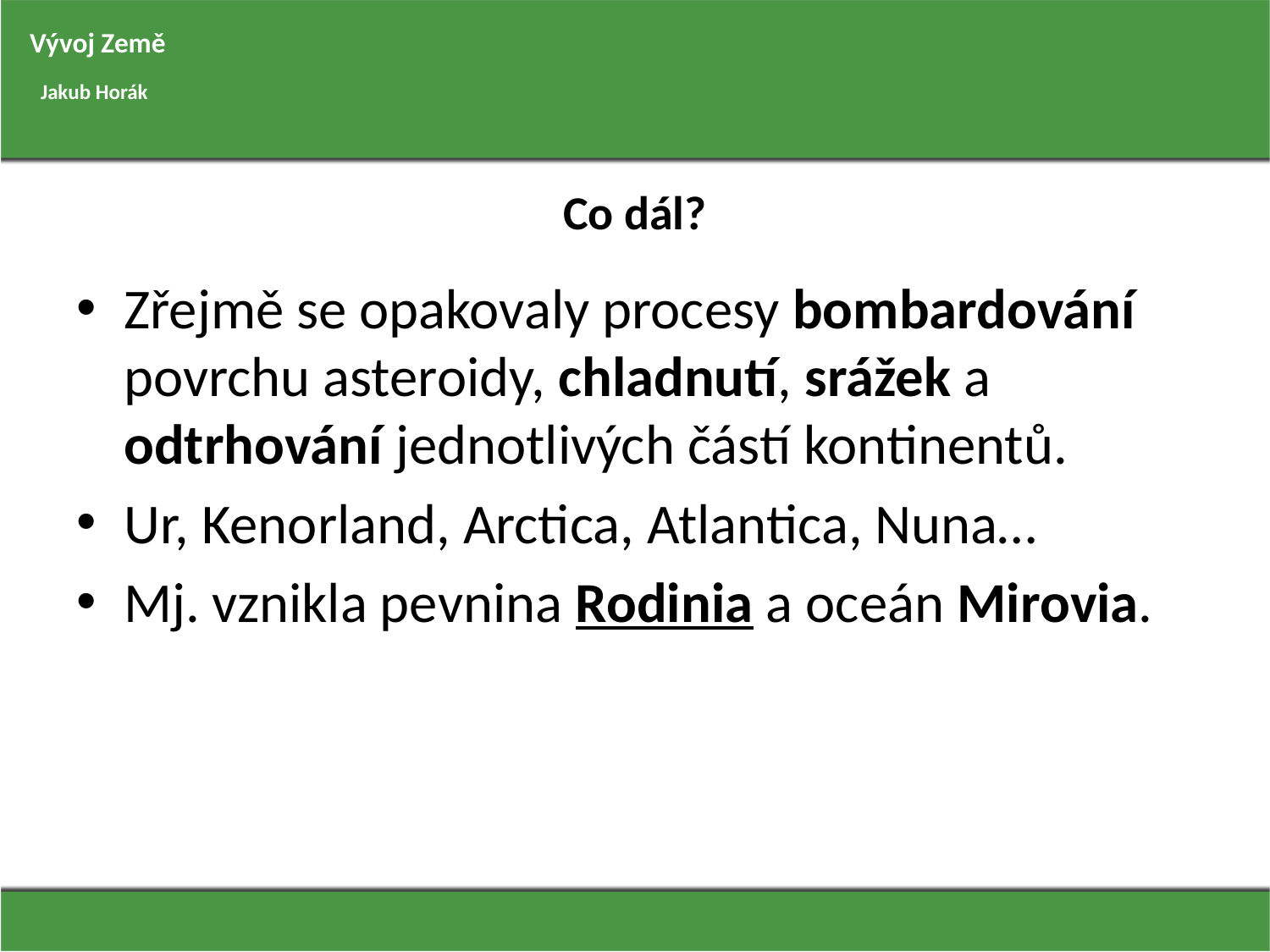

Vývoj Země
Jakub Horák
# Co dál?
Zřejmě se opakovaly procesy bombardování povrchu asteroidy, chladnutí, srážek a odtrhování jednotlivých částí kontinentů.
Ur, Kenorland, Arctica, Atlantica, Nuna…
Mj. vznikla pevnina Rodinia a oceán Mirovia.